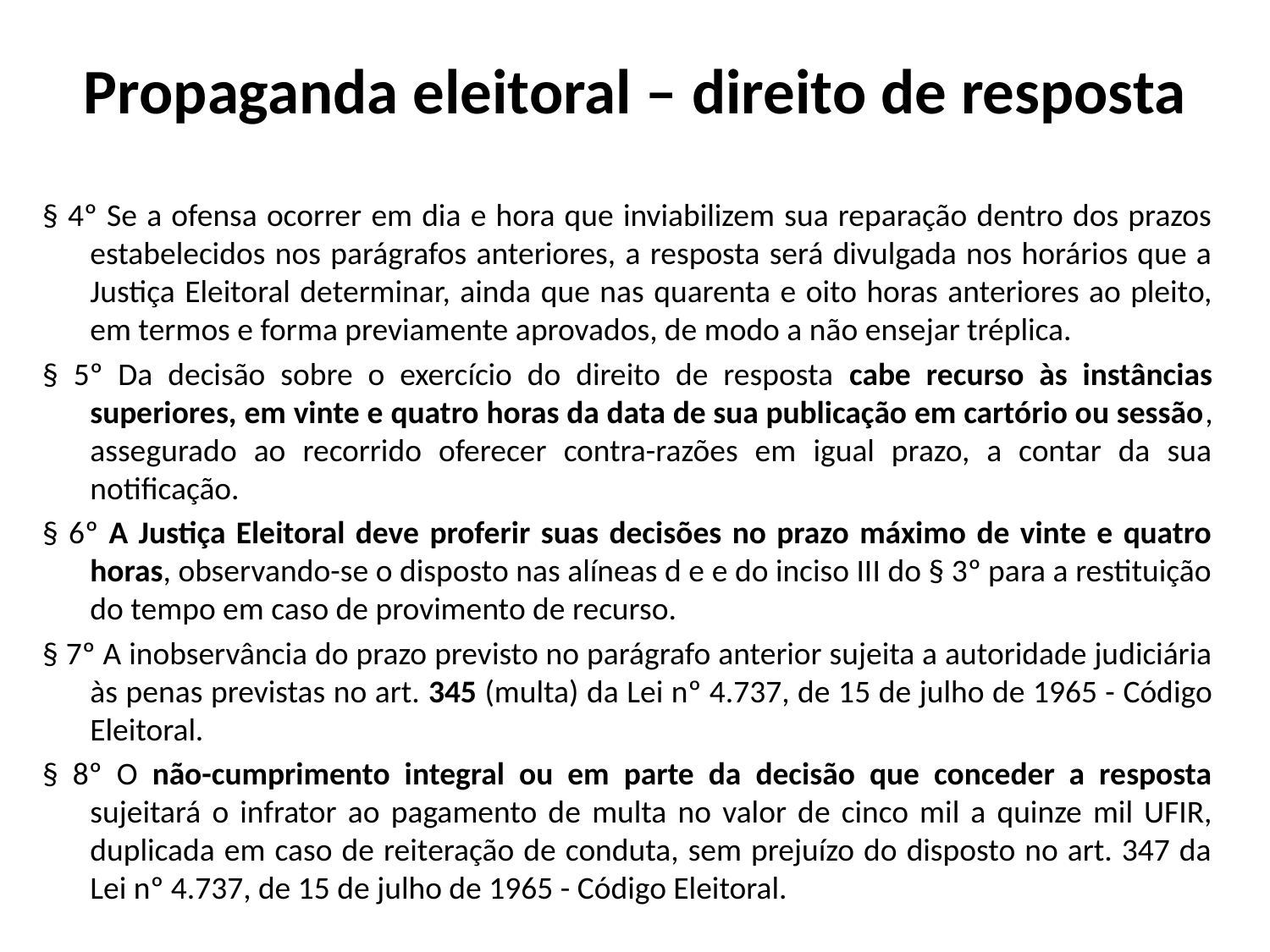

# Propaganda eleitoral – direito de resposta

§ 4º Se a ofensa ocorrer em dia e hora que inviabilizem sua reparação dentro dos prazos estabelecidos nos parágrafos anteriores, a resposta será divulgada nos horários que a Justiça Eleitoral determinar, ainda que nas quarenta e oito horas anteriores ao pleito, em termos e forma previamente aprovados, de modo a não ensejar tréplica.
§ 5º Da decisão sobre o exercício do direito de resposta cabe recurso às instâncias superiores, em vinte e quatro horas da data de sua publicação em cartório ou sessão, assegurado ao recorrido oferecer contra-razões em igual prazo, a contar da sua notificação.
§ 6º A Justiça Eleitoral deve proferir suas decisões no prazo máximo de vinte e quatro horas, observando-se o disposto nas alíneas d e e do inciso III do § 3º para a restituição do tempo em caso de provimento de recurso.
§ 7º A inobservância do prazo previsto no parágrafo anterior sujeita a autoridade judiciária às penas previstas no art. 345 (multa) da Lei nº 4.737, de 15 de julho de 1965 - Código Eleitoral.
§ 8º O não-cumprimento integral ou em parte da decisão que conceder a resposta sujeitará o infrator ao pagamento de multa no valor de cinco mil a quinze mil UFIR, duplicada em caso de reiteração de conduta, sem prejuízo do disposto no art. 347 da Lei nº 4.737, de 15 de julho de 1965 - Código Eleitoral.